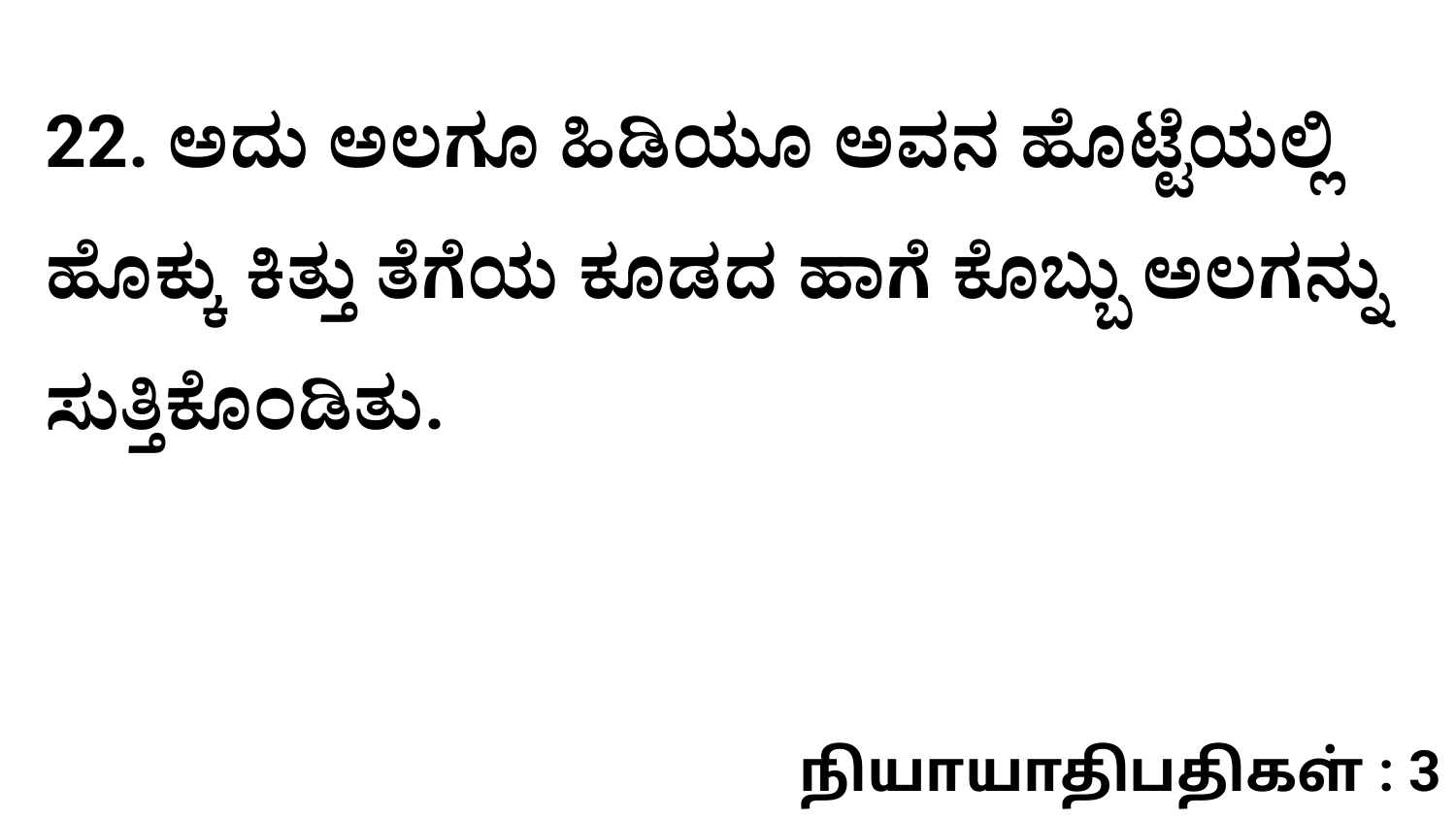

22. ಅದು ಅಲಗೂ ಹಿಡಿಯೂ ಅವನ ಹೊಟ್ಟೆಯಲ್ಲಿ ಹೊಕ್ಕು ಕಿತ್ತು ತೆಗೆಯ ಕೂಡದ ಹಾಗೆ ಕೊಬ್ಬು ಅಲಗನ್ನು ಸುತ್ತಿಕೊಂಡಿತು.
நியாயாதிபதிகள் : 3